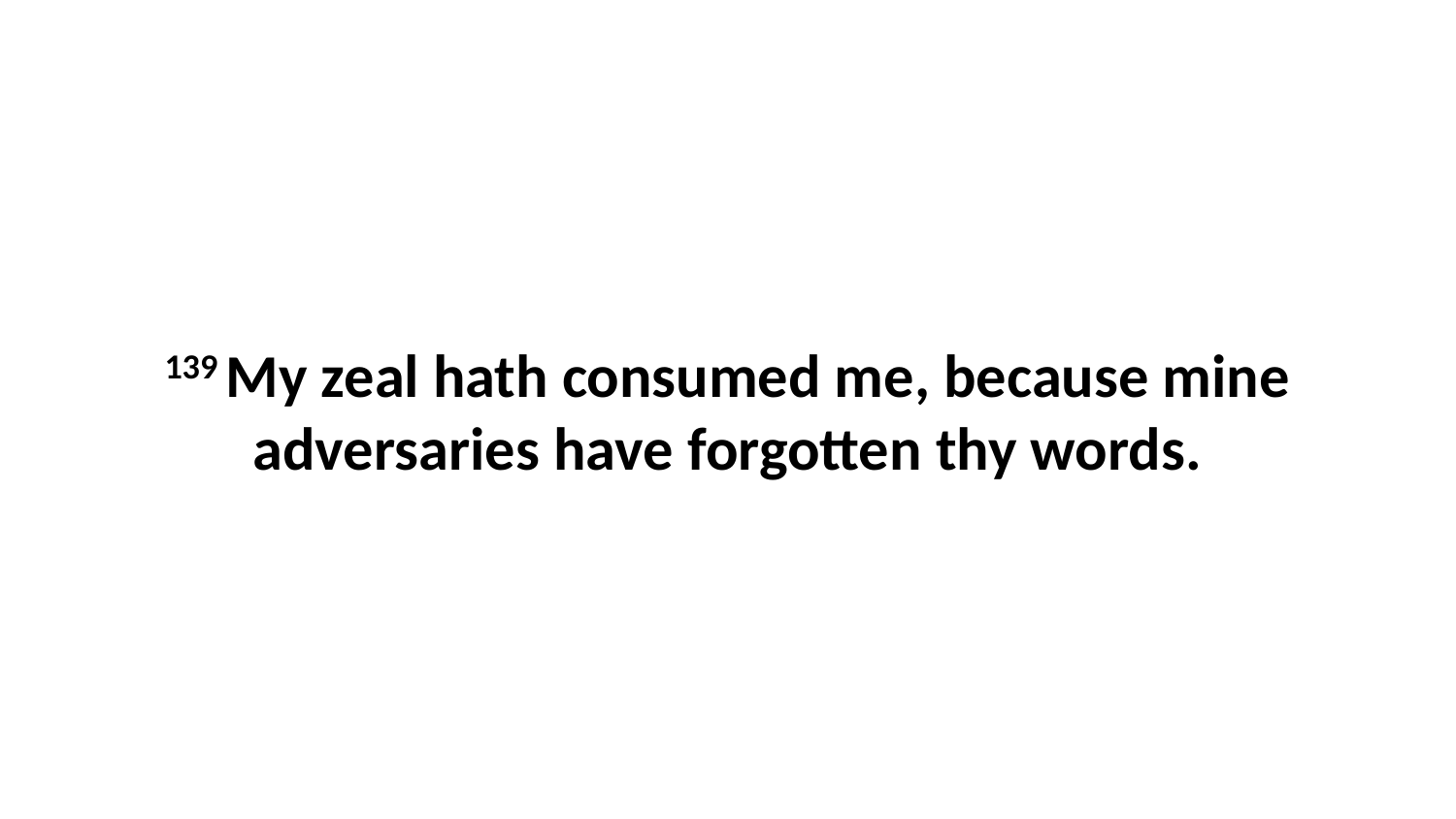

139 My zeal hath consumed me, because mine adversaries have forgotten thy words.